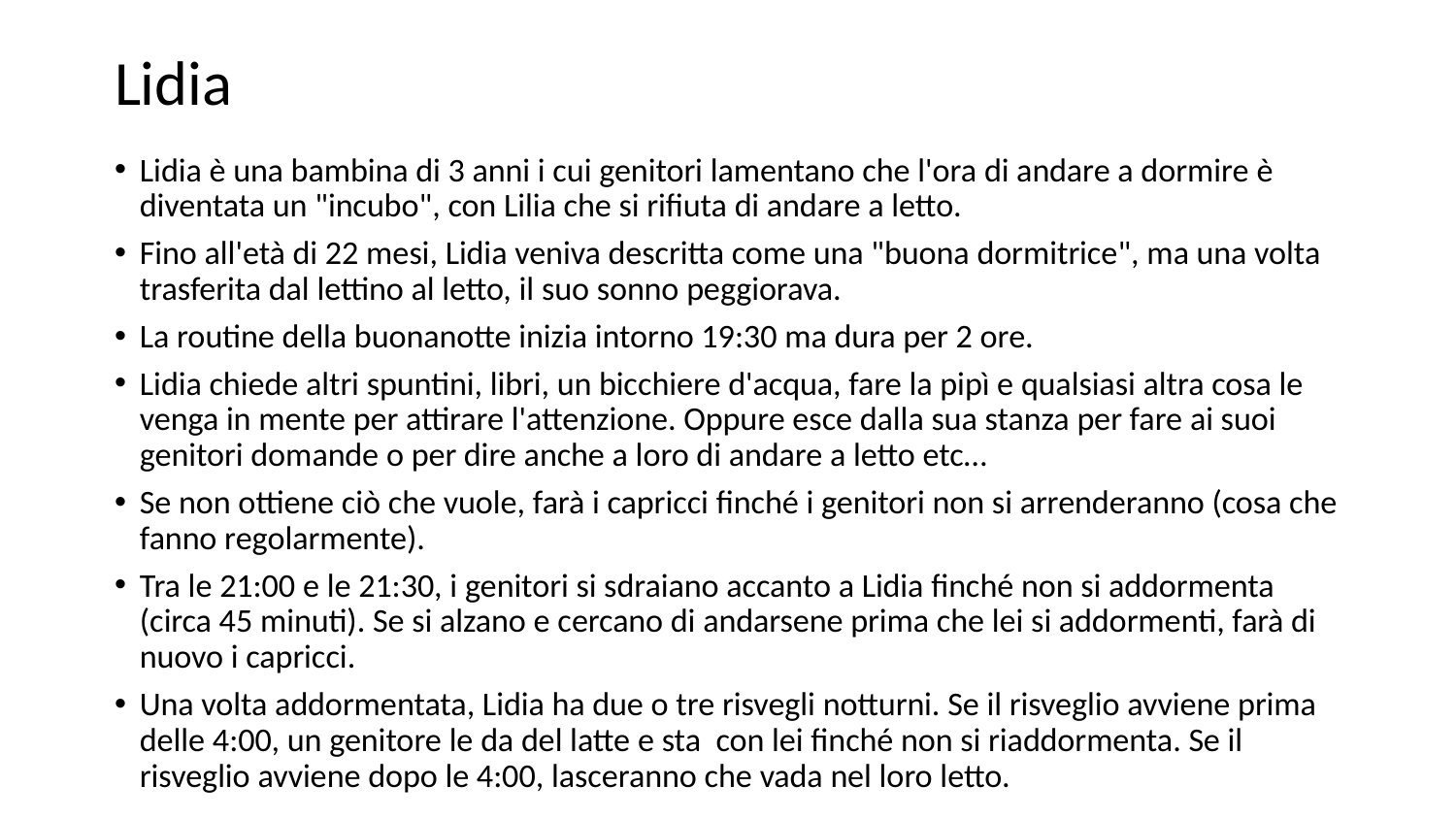

# Lidia
Lidia è una bambina di 3 anni i cui genitori lamentano che l'ora di andare a dormire è diventata un "incubo", con Lilia che si rifiuta di andare a letto.
Fino all'età di 22 mesi, Lidia veniva descritta come una "buona dormitrice", ma una volta trasferita dal lettino al letto, il suo sonno peggiorava.
La routine della buonanotte inizia intorno 19:30 ma dura per 2 ore.
Lidia chiede altri spuntini, libri, un bicchiere d'acqua, fare la pipì e qualsiasi altra cosa le venga in mente per attirare l'attenzione. Oppure esce dalla sua stanza per fare ai suoi genitori domande o per dire anche a loro di andare a letto etc…
Se non ottiene ciò che vuole, farà i capricci finché i genitori non si arrenderanno (cosa che fanno regolarmente).
Tra le 21:00 e le 21:30, i genitori si sdraiano accanto a Lidia finché non si addormenta (circa 45 minuti). Se si alzano e cercano di andarsene prima che lei si addormenti, farà di nuovo i capricci.
Una volta addormentata, Lidia ha due o tre risvegli notturni. Se il risveglio avviene prima delle 4:00, un genitore le da del latte e sta  con lei finché non si riaddormenta. Se il risveglio avviene dopo le 4:00, lasceranno che vada nel loro letto.